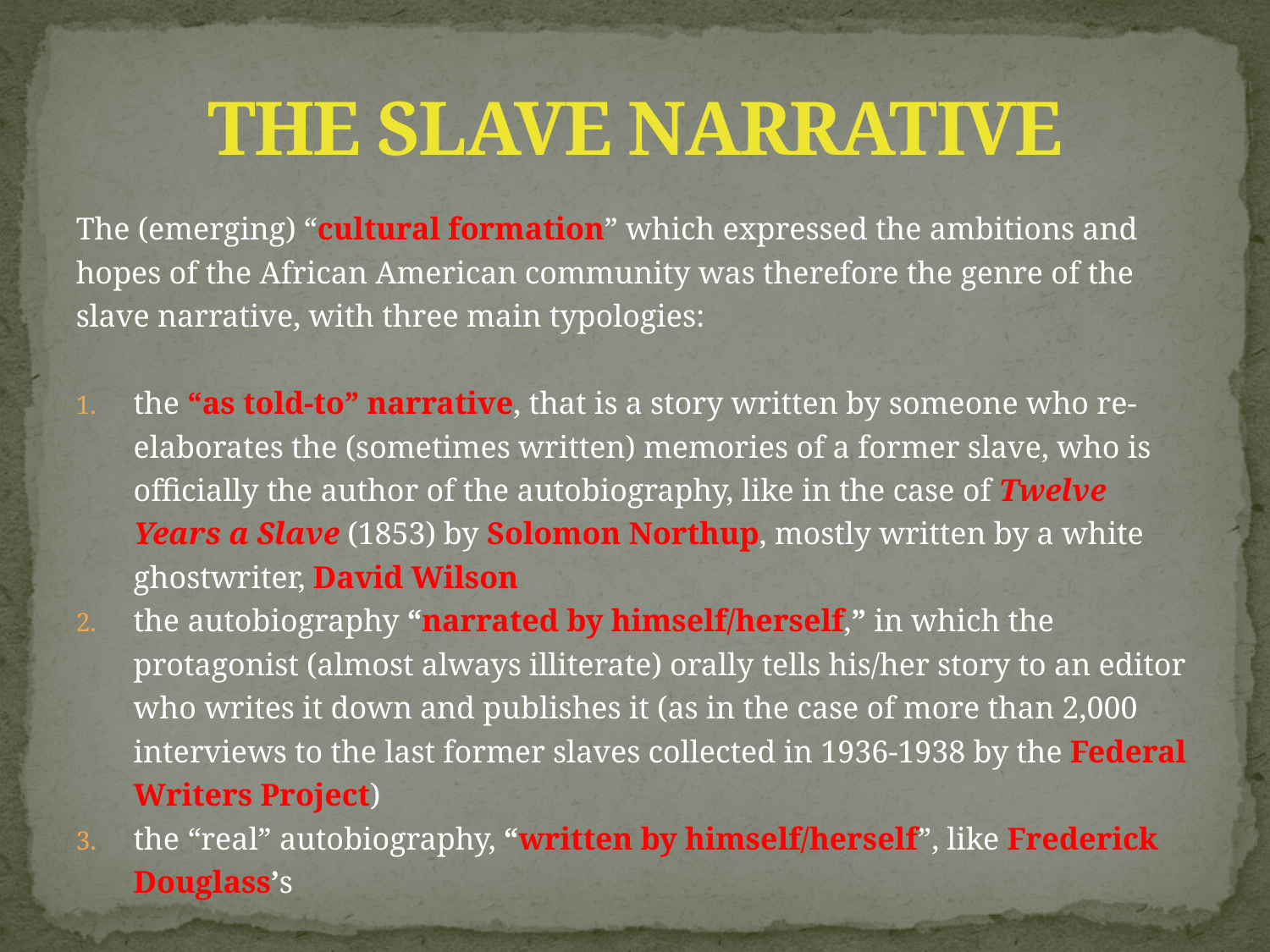

# THE SLAVE NARRATIVE
The (emerging) “cultural formation” which expressed the ambitions and hopes of the African American community was therefore the genre of the slave narrative, with three main typologies:

the “as told-to” narrative, that is a story written by someone who re-elaborates the (sometimes written) memories of a former slave, who is officially the author of the autobiography, like in the case of Twelve Years a Slave (1853) by Solomon Northup, mostly written by a white ghostwriter, David Wilson
the autobiography “narrated by himself/herself,” in which the protagonist (almost always illiterate) orally tells his/her story to an editor who writes it down and publishes it (as in the case of more than 2,000 interviews to the last former slaves collected in 1936-1938 by the Federal Writers Project)
the “real” autobiography, “written by himself/herself”, like Frederick Douglass’s